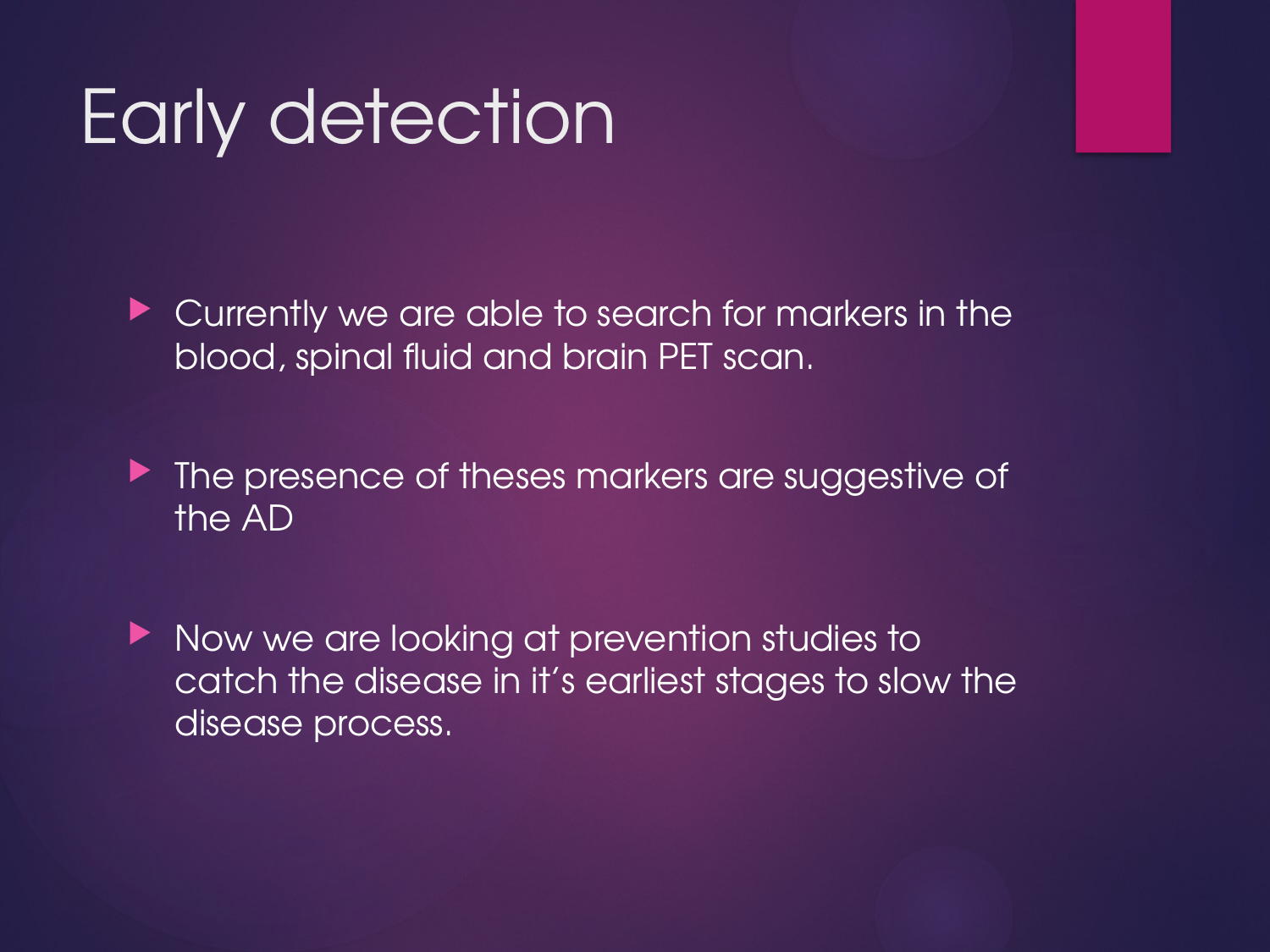

# Early detection
Currently we are able to search for markers in the blood, spinal fluid and brain PET scan.

The presence of theses markers are suggestive of the AD

Now we are looking at prevention studies to catch the disease in it’s earliest stages to slow the disease process.